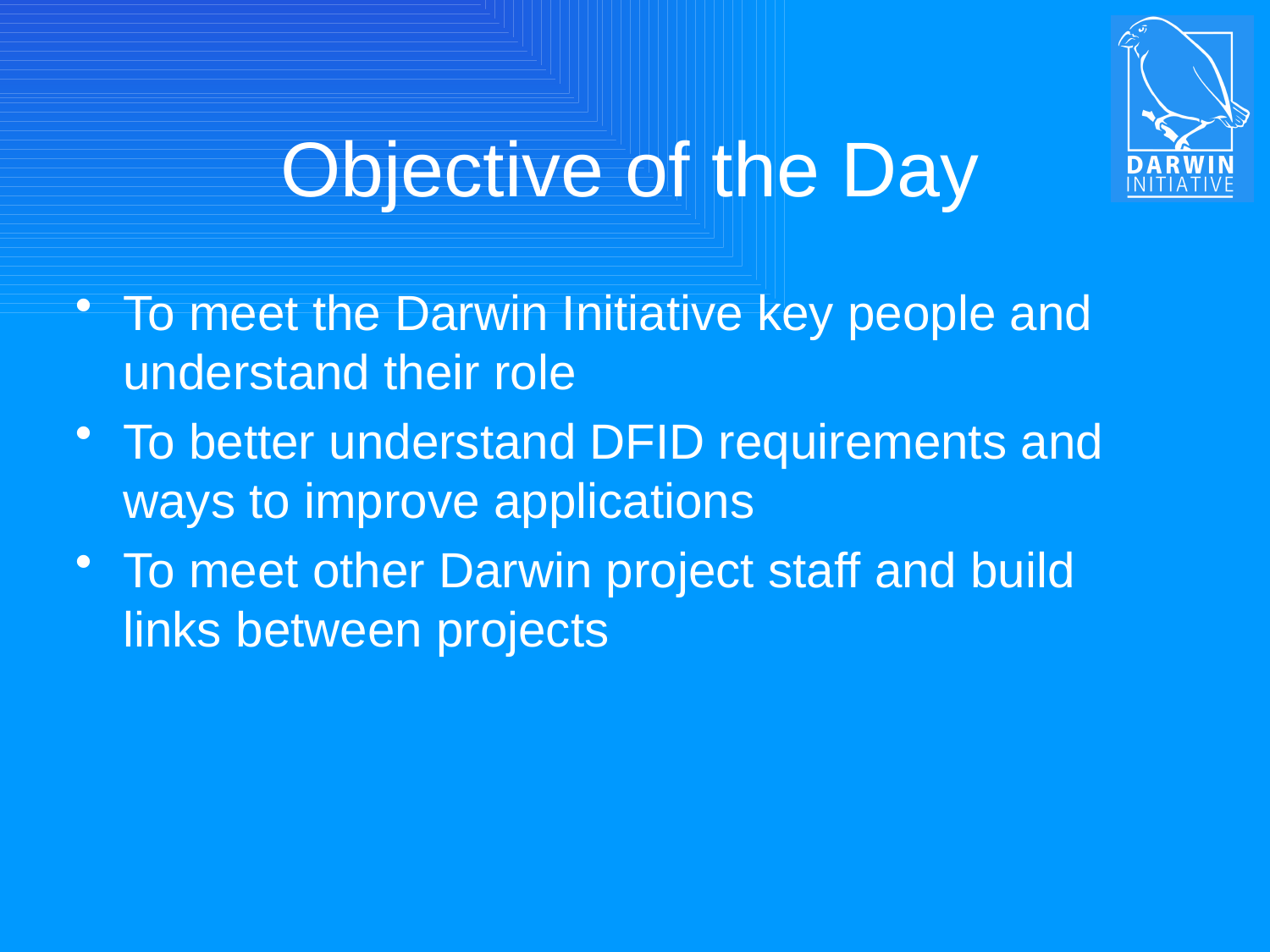

# Objective of the Day
To meet the Darwin Initiative key people and understand their role
To better understand DFID requirements and ways to improve applications
To meet other Darwin project staff and build links between projects